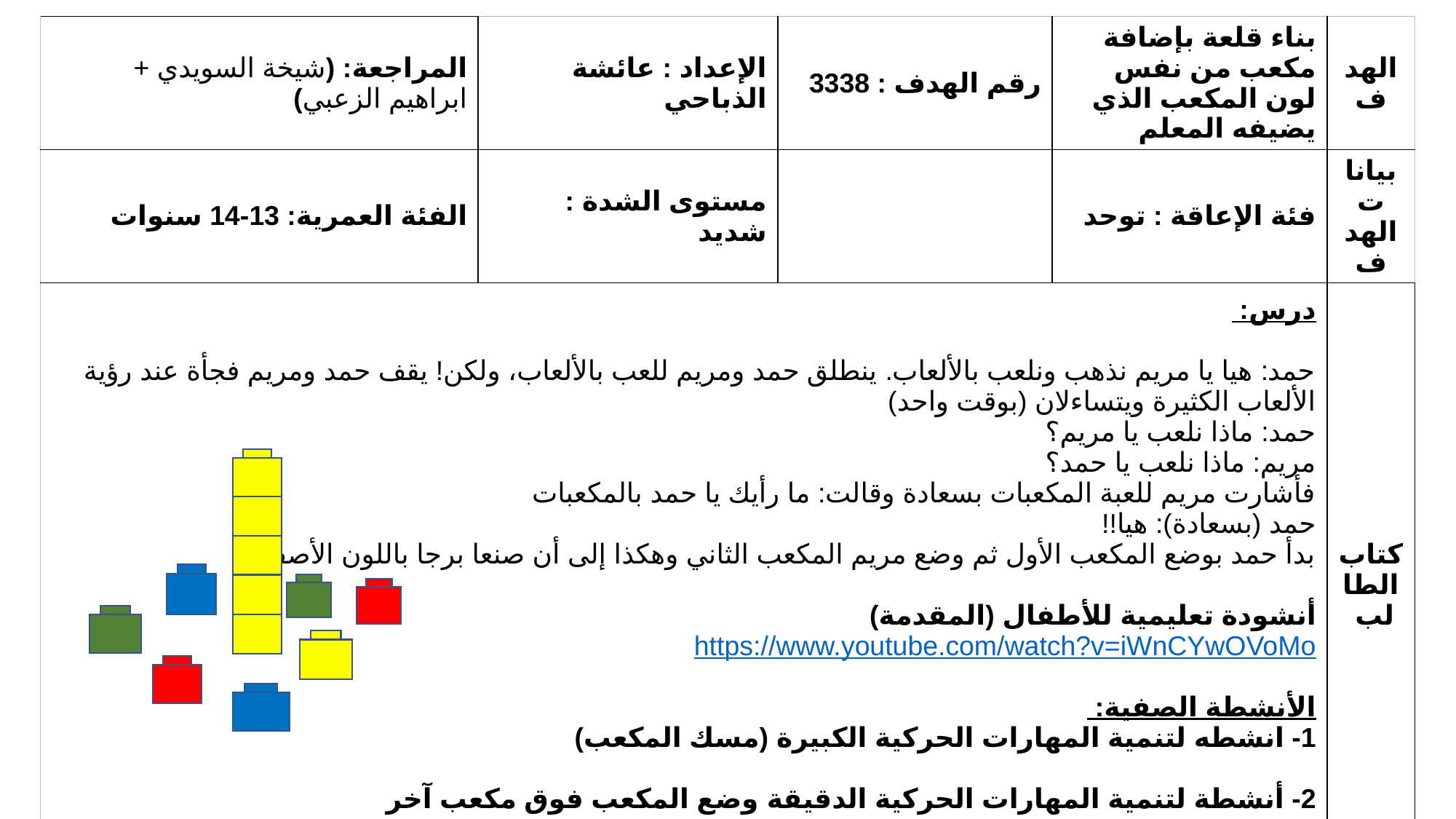

| المراجعة: (شيخة السويدي + ابراهيم الزعبي) | الإعداد : عائشة الذباحي | رقم الهدف : 3338 | بناء قلعة بإضافة مكعب من نفس لون المكعب الذي يضيفه المعلم | الهدف |
| --- | --- | --- | --- | --- |
| الفئة العمرية: 13-14 سنوات | مستوى الشدة : شديد |  | فئة الإعاقة : توحد | بيانات الهدف |
| درس: حمد: هيا يا مريم نذهب ونلعب بالألعاب. ينطلق حمد ومريم للعب بالألعاب، ولكن! يقف حمد ومريم فجأة عند رؤية الألعاب الكثيرة ويتساءلان (بوقت واحد) حمد: ماذا نلعب يا مريم؟ مريم: ماذا نلعب يا حمد؟ فأشارت مريم للعبة المكعبات بسعادة وقالت: ما رأيك يا حمد بالمكعبات حمد (بسعادة): هيا!! بدأ حمد بوضع المكعب الأول ثم وضع مريم المكعب الثاني وهكذا إلى أن صنعا برجا باللون الأصفر. أنشودة تعليمية للأطفال (المقدمة) https://www.youtube.com/watch?v=iWnCYwOVoMo الأنشطة الصفية: 1- انشطه لتنمية المهارات الحركية الكبيرة (مسك المكعب) 2- أنشطة لتنمية المهارات الحركية الدقيقة وضع المكعب فوق مكعب آخر |  |  |  | كتاب الطالب |